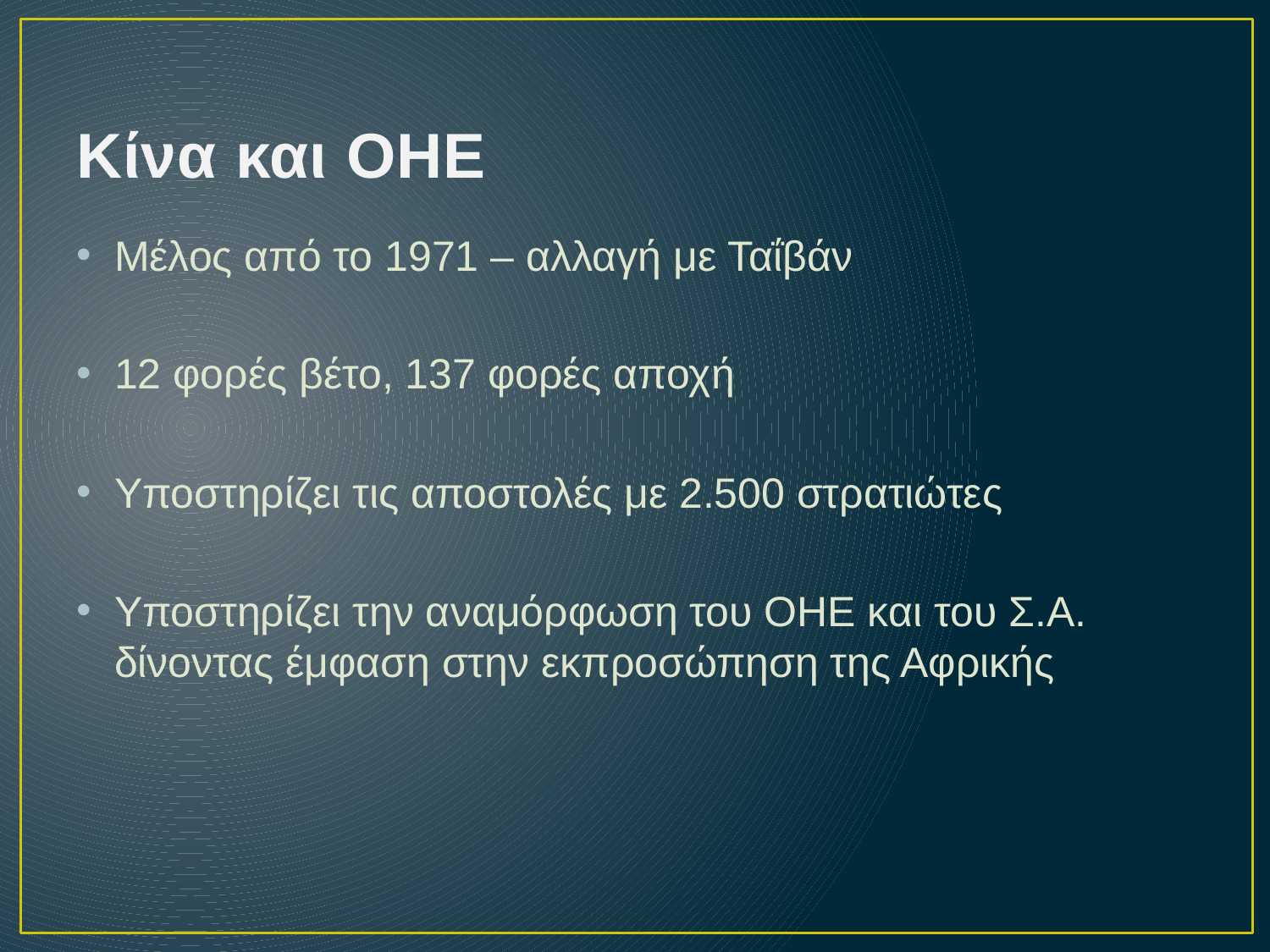

# Κίνα και ΟΗΕ
Μέλος από το 1971 – αλλαγή με Ταΐβάν

12 φορές βέτο, 137 φορές αποχή

Υποστηρίζει τις αποστολές με 2.500 στρατιώτες

Υποστηρίζει την αναμόρφωση του ΟΗΕ και του Σ.Α. δίνοντας έμφαση στην εκπροσώπηση της Αφρικής